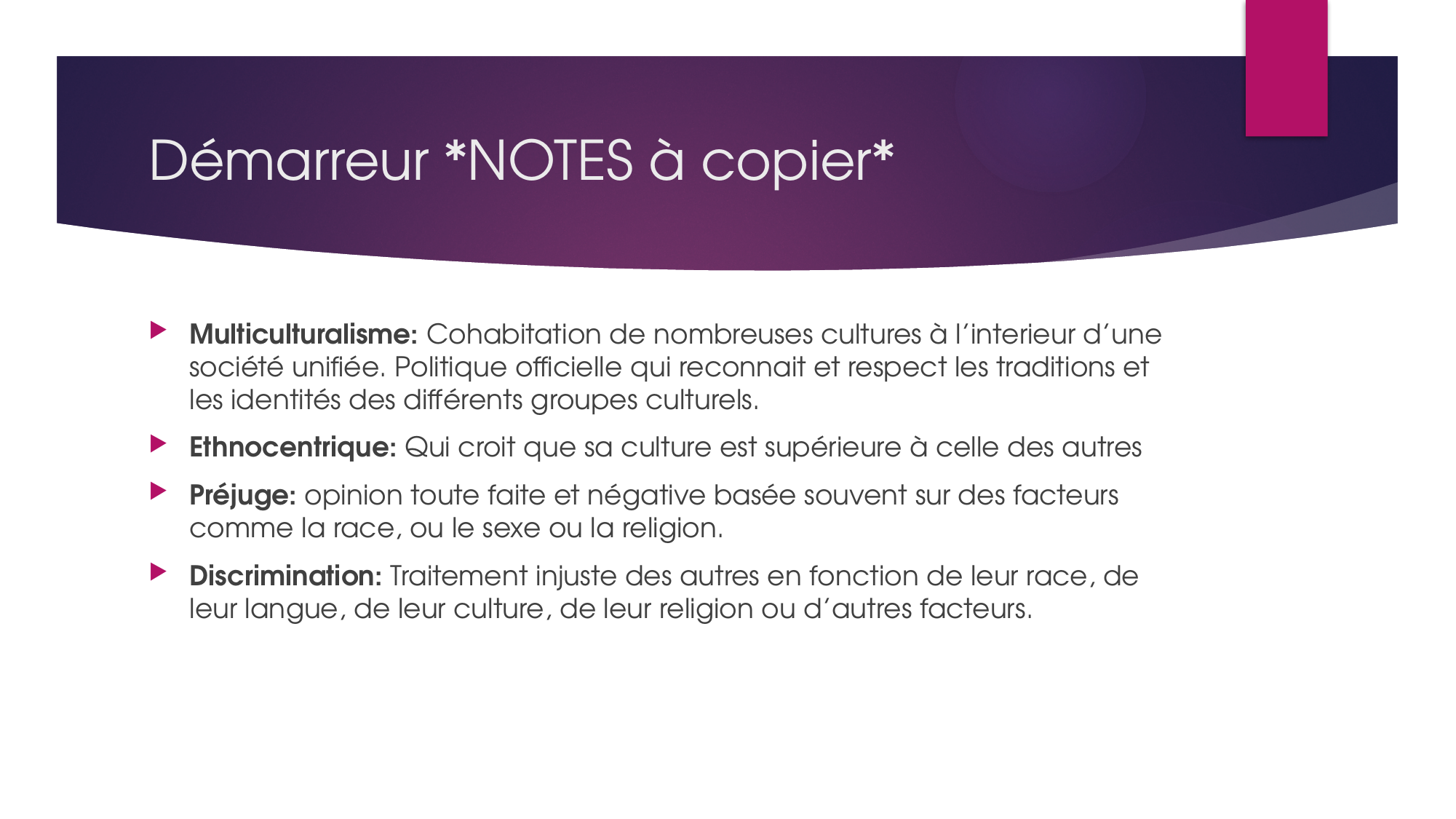

# Démarreur *NOTES à copier*
Multiculturalisme: Cohabitation de nombreuses cultures à l’interieur d’une société unifiée. Politique officielle qui reconnait et respect les traditions et les identités des différents groupes culturels.
Ethnocentrique: Qui croit que sa culture est supérieure à celle des autres
Préjuge: opinion toute faite et négative basée souvent sur des facteurs comme la race, ou le sexe ou la religion.
Discrimination: Traitement injuste des autres en fonction de leur race, de leur langue, de leur culture, de leur religion ou d’autres facteurs.